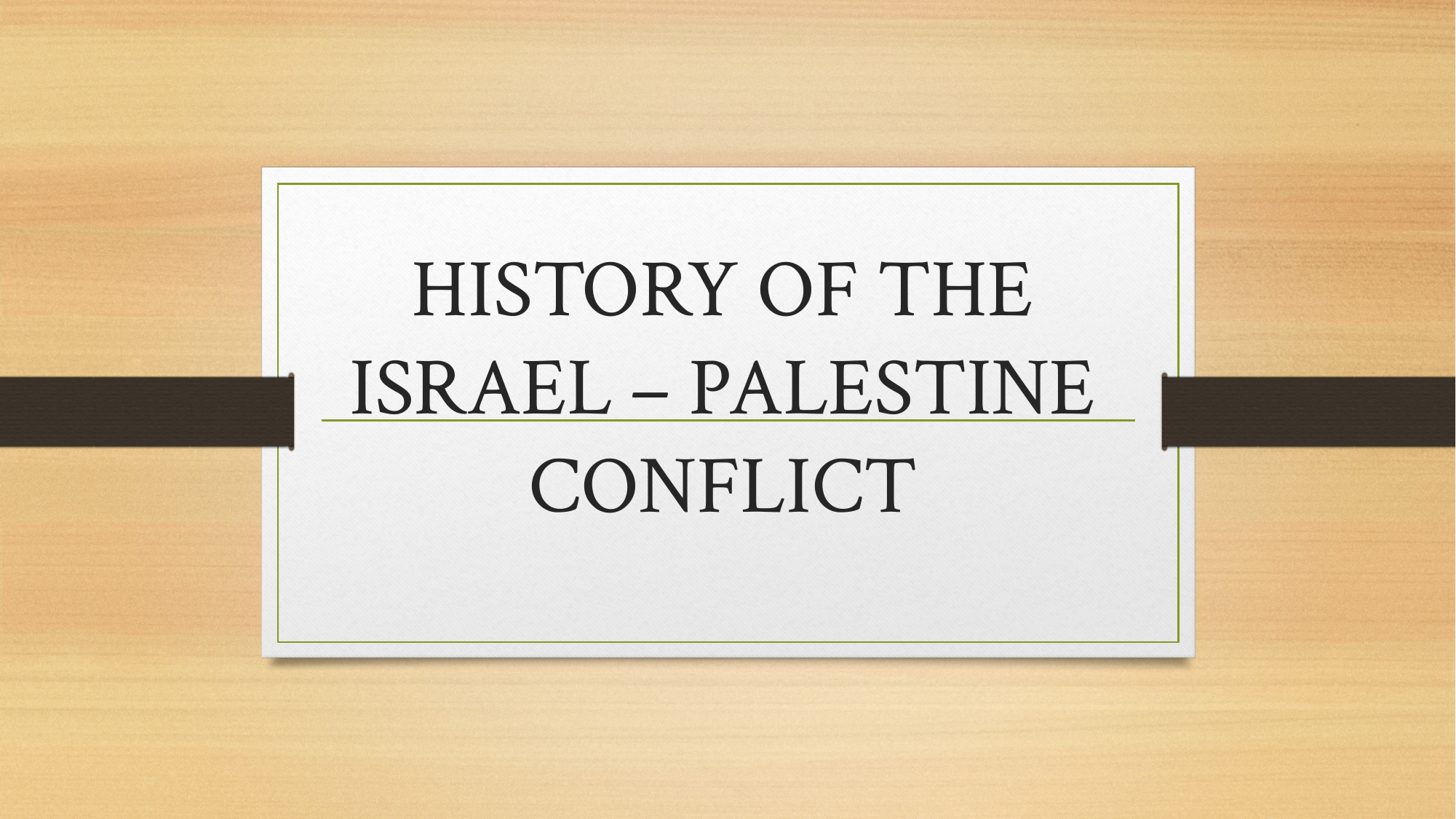

# HISTORY OF THE ISRAEL – PALESTINE CONFLICT